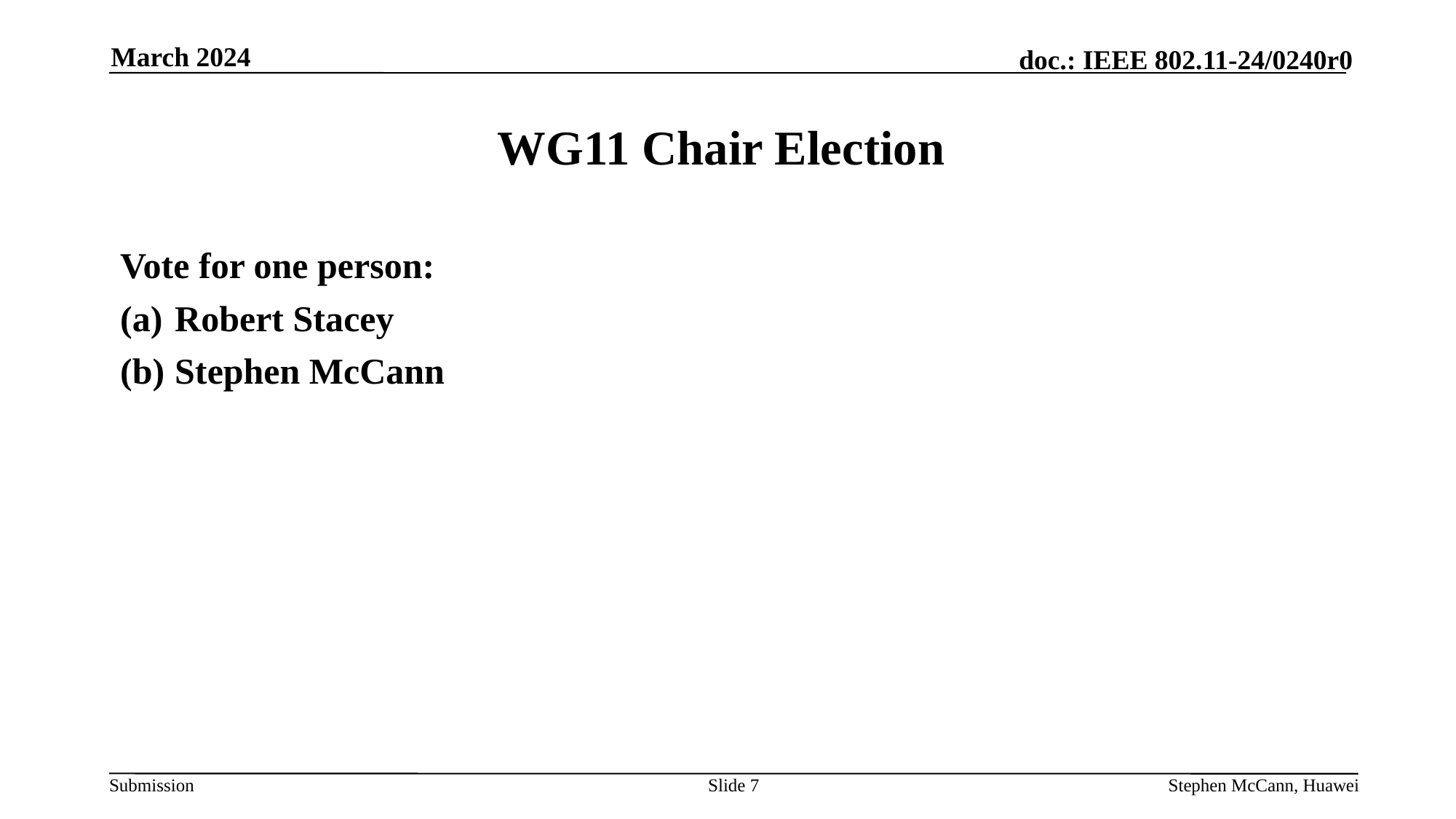

March 2024
# WG11 Chair Election
Vote for one person:
Robert Stacey
Stephen McCann
Slide 7
Stephen McCann, Huawei